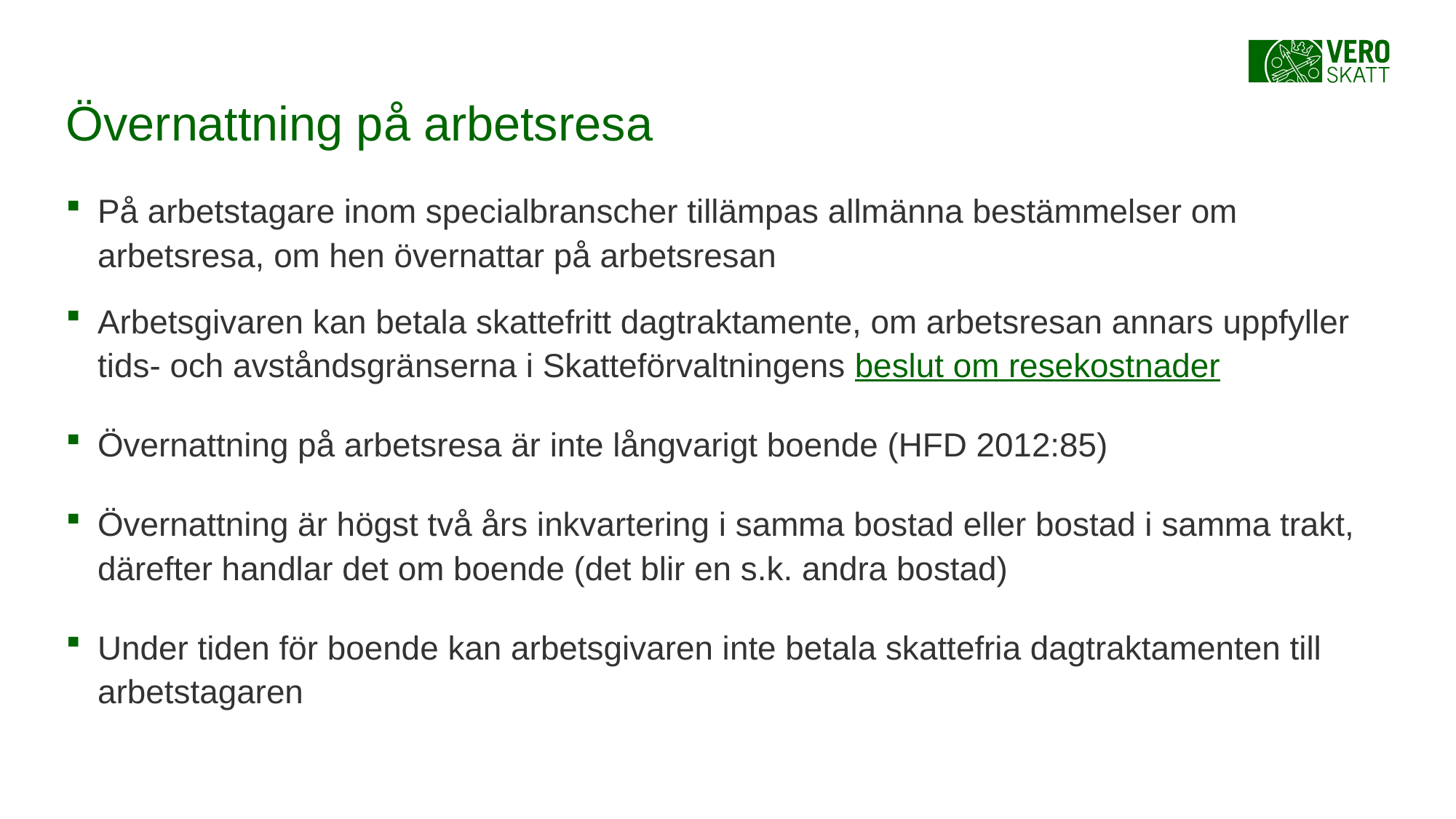

# Övernattning på arbetsresa
På arbetstagare inom specialbranscher tillämpas allmänna bestämmelser om arbetsresa, om hen övernattar på arbetsresan

Arbetsgivaren kan betala skattefritt dagtraktamente, om arbetsresan annars uppfyller tids- och avståndsgränserna i Skatteförvaltningens beslut om resekostnader

Övernattning på arbetsresa är inte långvarigt boende (HFD 2012:85)

Övernattning är högst två års inkvartering i samma bostad eller bostad i samma trakt, därefter handlar det om boende (det blir en s.k. andra bostad)

Under tiden för boende kan arbetsgivaren inte betala skattefria dagtraktamenten till arbetstagaren